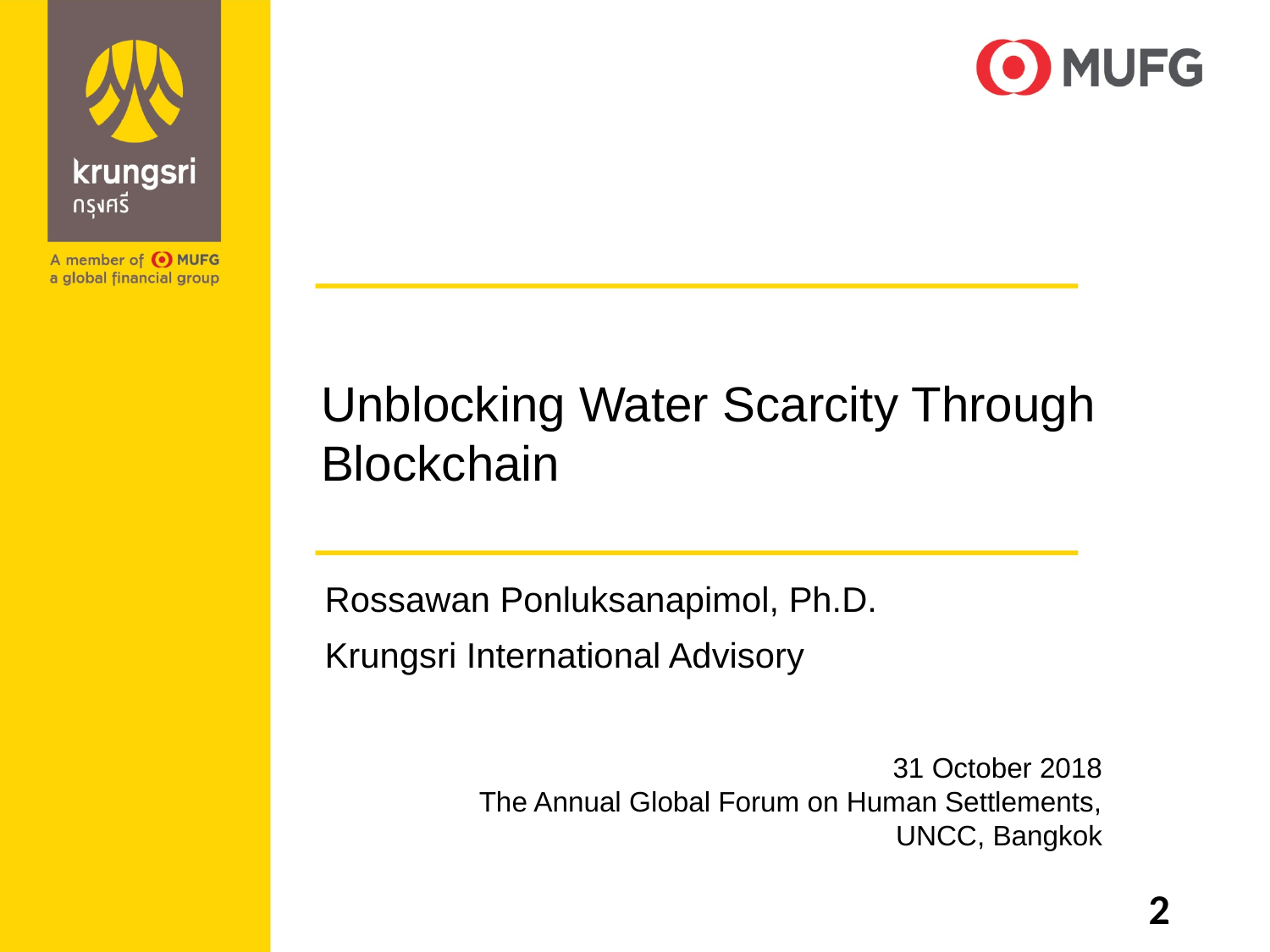

Unblocking Water Scarcity Through Blockchain
Rossawan Ponluksanapimol, Ph.D.

Krungsri International Advisory
31 October 2018
The Annual Global Forum on Human Settlements, UNCC, Bangkok
2